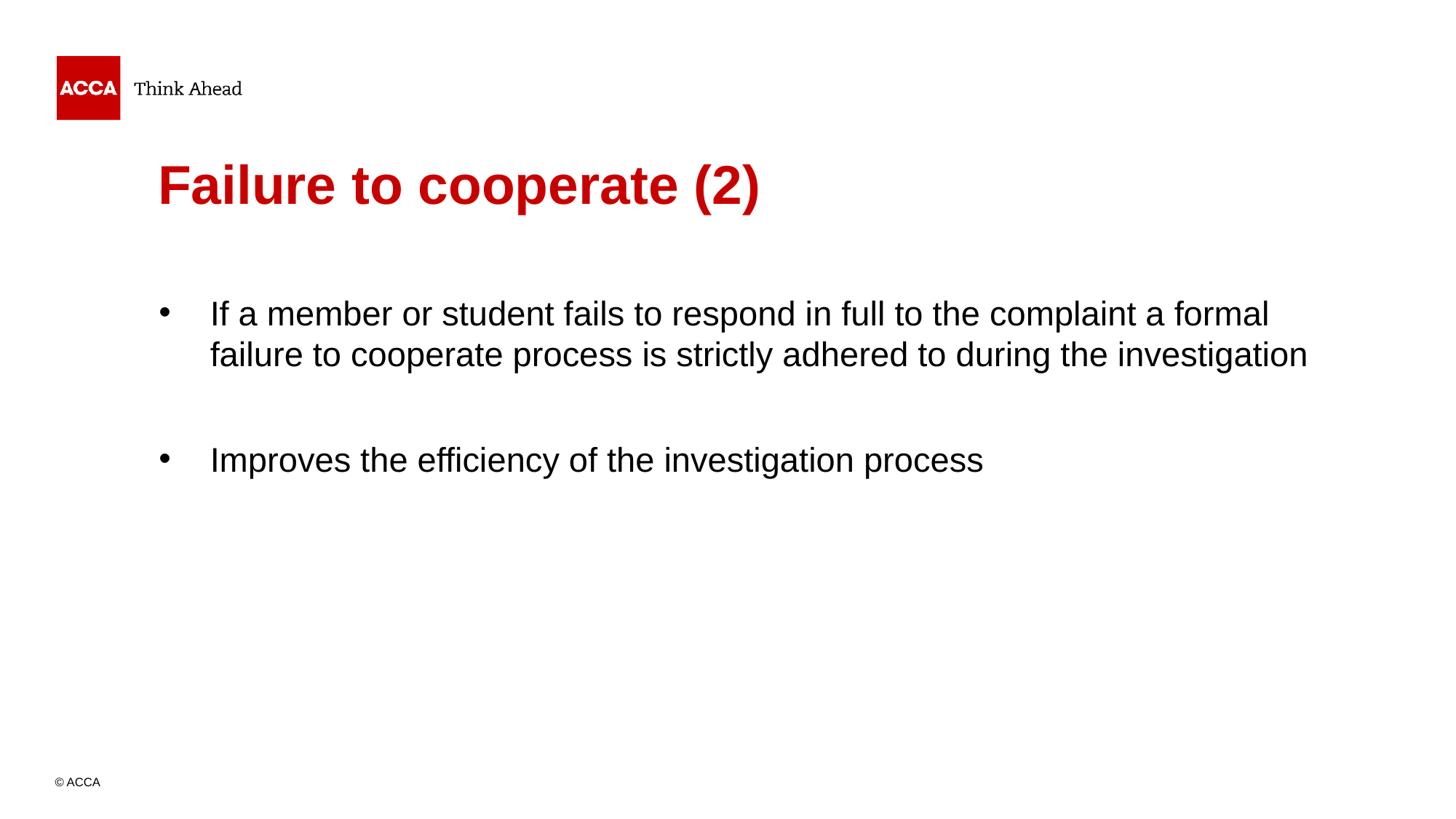

# Failure to cooperate (2)

If a member or student fails to respond in full to the complaint a formal failure to cooperate process is strictly adhered to during the investigation

Improves the efficiency of the investigation process